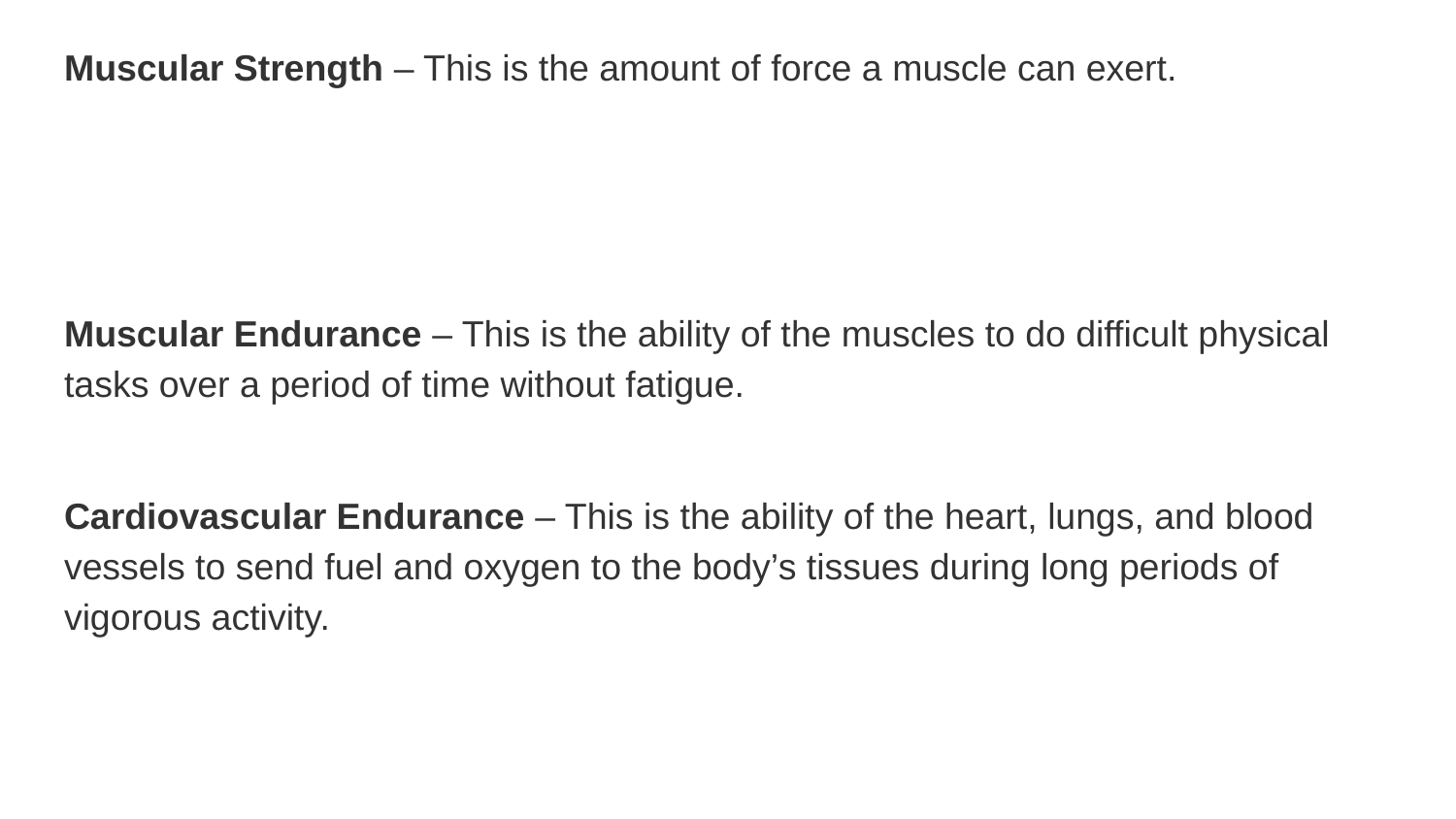

Muscular Strength – This is the amount of force a muscle can exert.

Muscular Endurance – This is the ability of the muscles to do difficult physical tasks over a period of time without fatigue.

Cardiovascular Endurance – This is the ability of the heart, lungs, and blood vessels to send fuel and oxygen to the body’s tissues during long periods of vigorous activity.

#